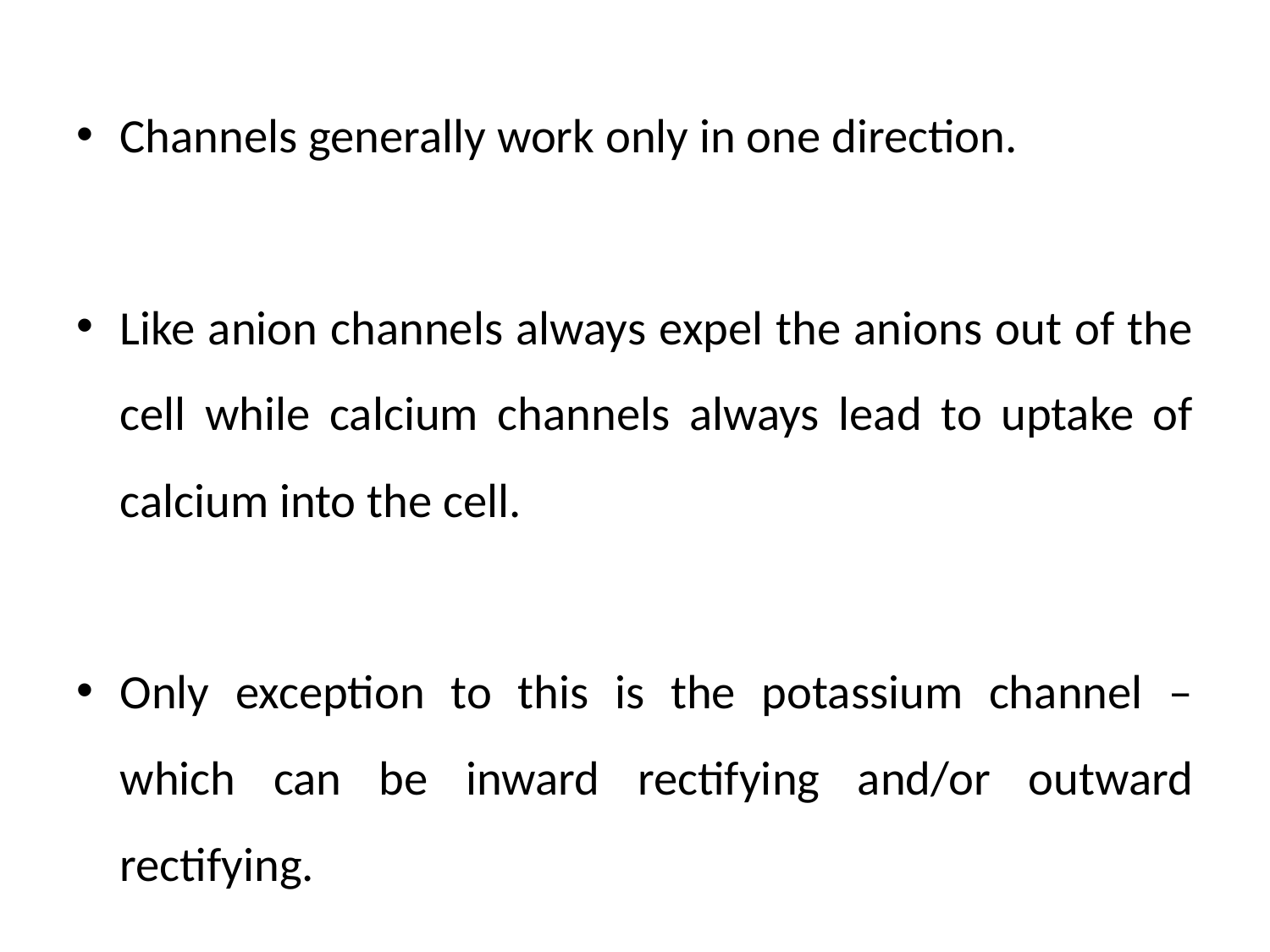

Channels generally work only in one direction.

Like anion channels always expel the anions out of the cell while calcium channels always lead to uptake of calcium into the cell.

Only exception to this is the potassium channel – which can be inward rectifying and/or outward rectifying.